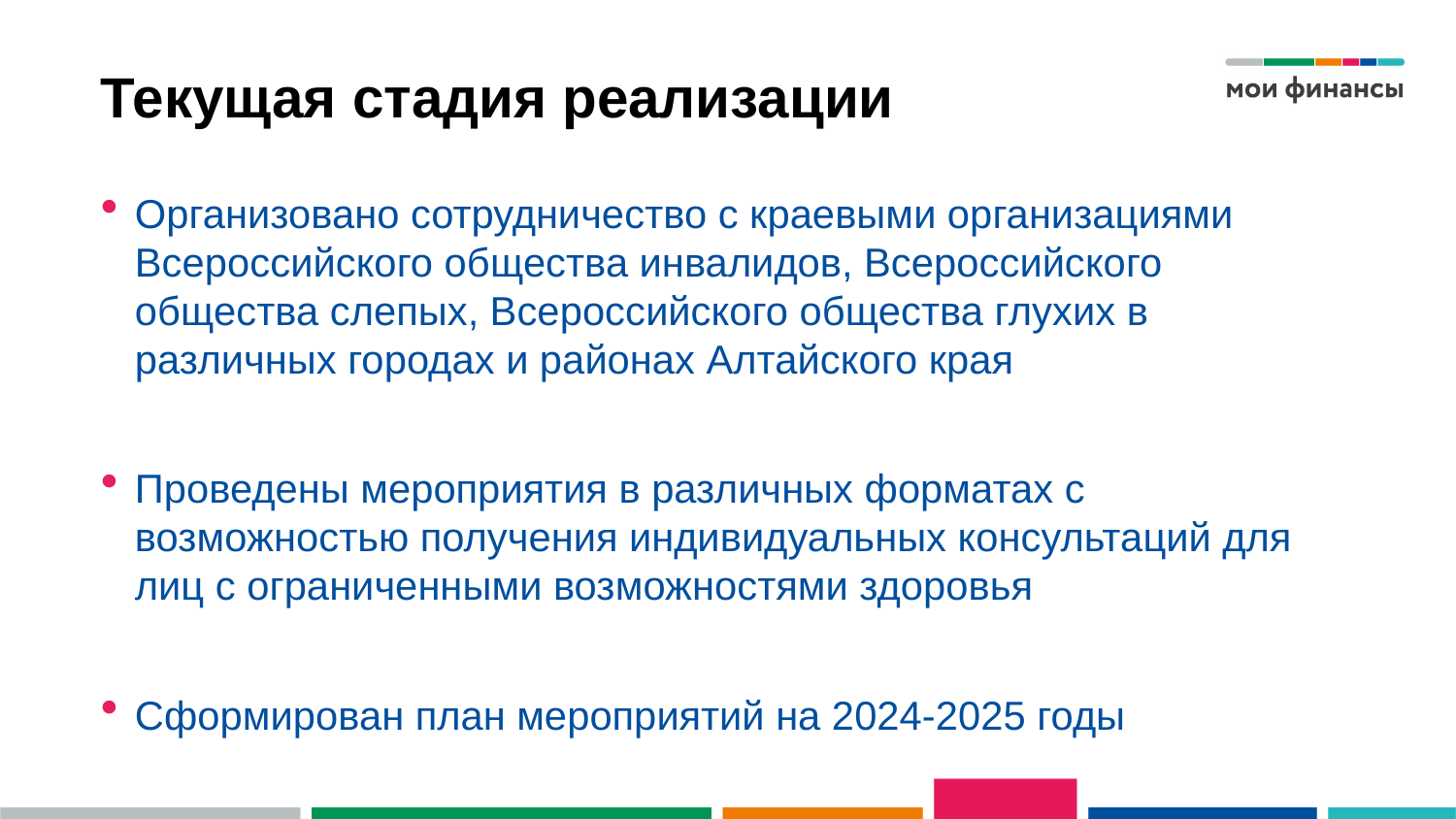

# Текущая стадия реализации
Организовано сотрудничество с краевыми организациями Всероссийского общества инвалидов, Всероссийского общества слепых, Всероссийского общества глухих в различных городах и районах Алтайского края

Проведены мероприятия в различных форматах с возможностью получения индивидуальных консультаций для лиц с ограниченными возможностями здоровья

Сформирован план мероприятий на 2024-2025 годы